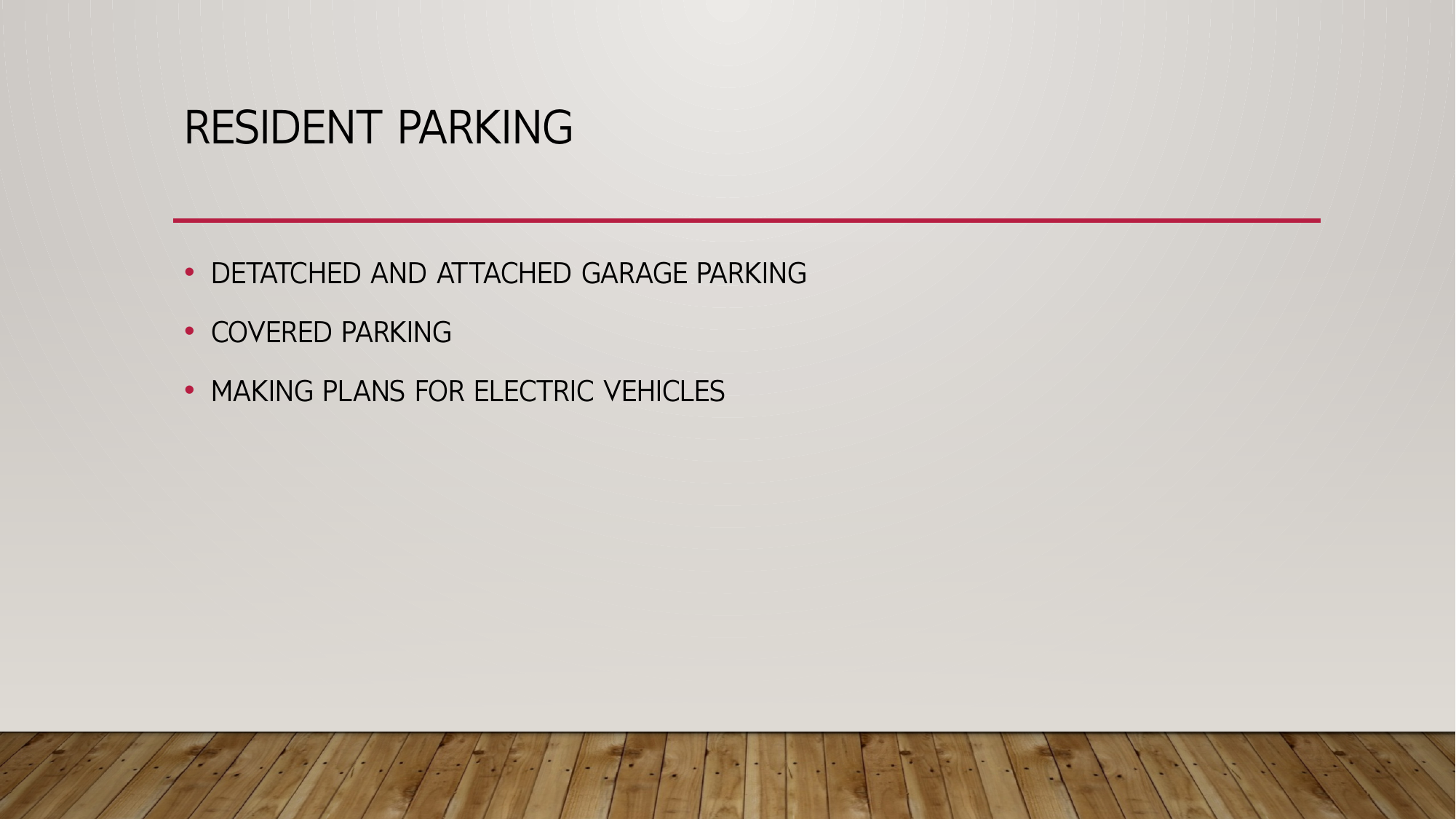

# RESIDENT PARKING
DETATCHED AND ATTACHED GARAGE PARKING
COVERED PARKING
MAKING PLANS FOR ELECTRIC VEHICLES